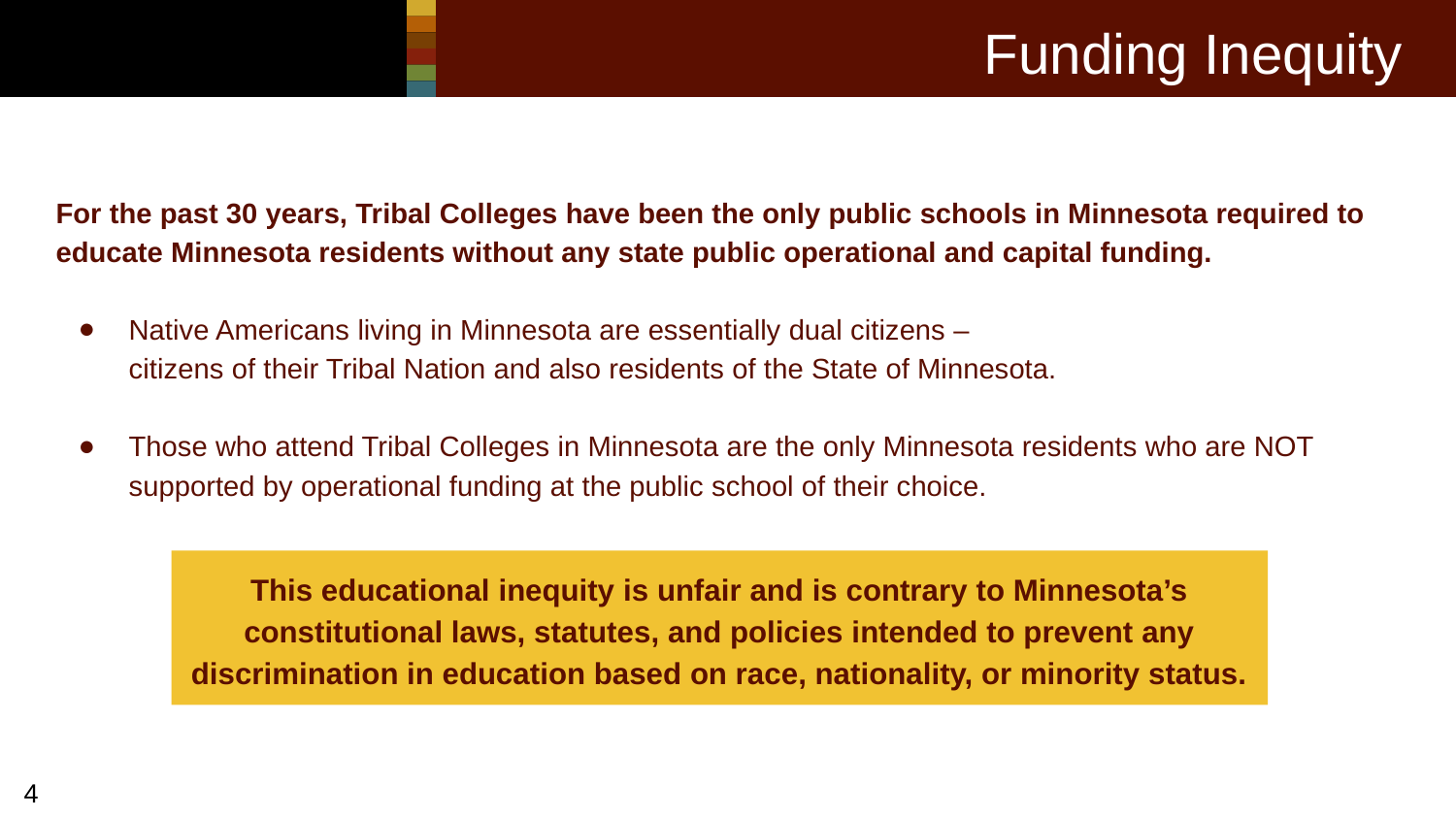

# Funding Inequity

For the past 30 years, Tribal Colleges have been the only public schools in Minnesota required to educate Minnesota residents without any state public operational and capital funding.

Native Americans living in Minnesota are essentially dual citizens –
citizens of their Tribal Nation and also residents of the State of Minnesota.

Those who attend Tribal Colleges in Minnesota are the only Minnesota residents who are NOT supported by operational funding at the public school of their choice.

This educational inequity is unfair and is contrary to Minnesota’s constitutional laws, statutes, and policies intended to prevent any discrimination in education based on race, nationality, or minority status.
4